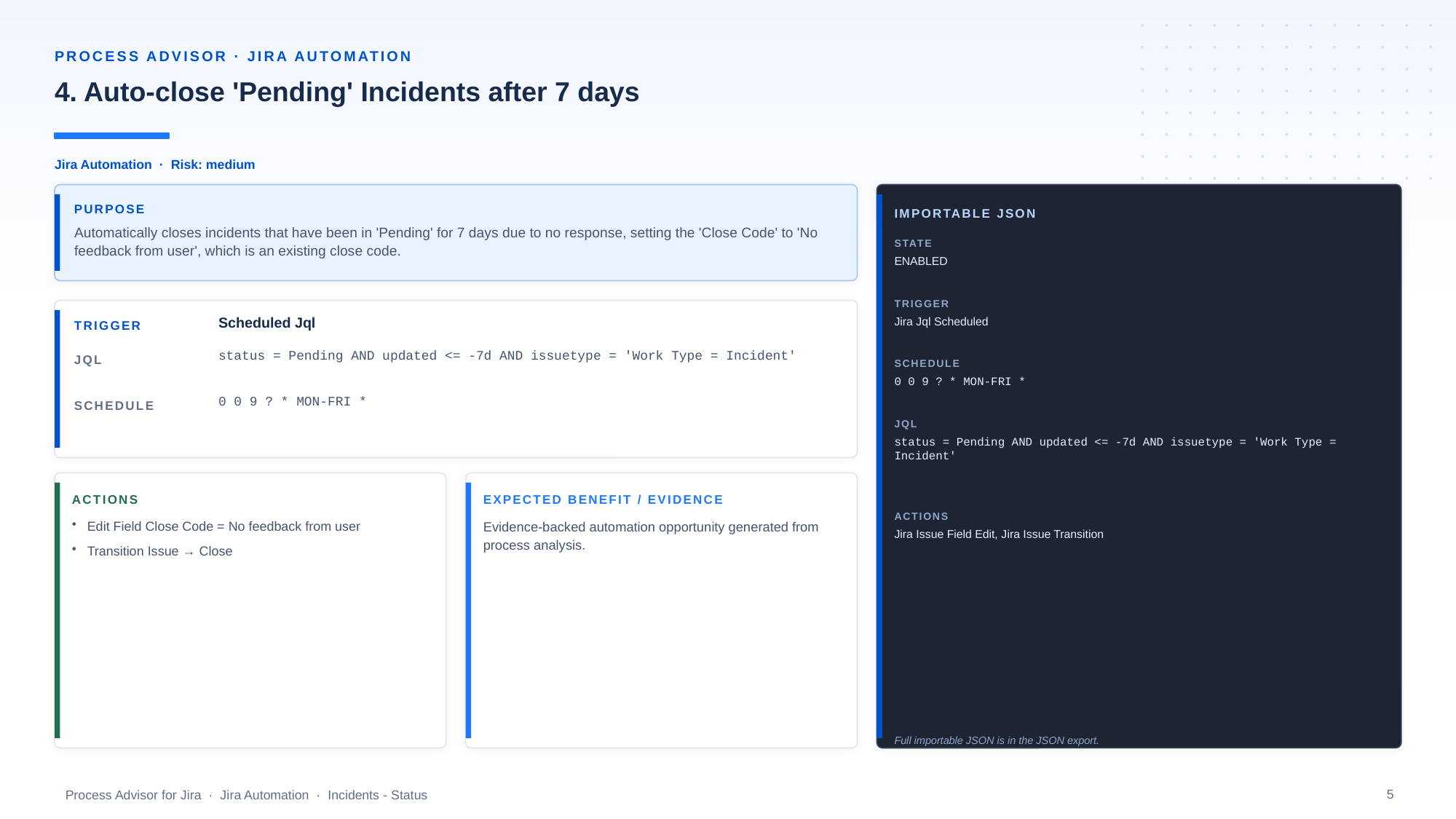

PROCESS ADVISOR · JIRA AUTOMATION

4. Auto-close 'Pending' Incidents after 7 days

Jira Automation  ·  Risk: medium

PURPOSE
IMPORTABLE JSON
Automatically closes incidents that have been in 'Pending' for 7 days due to no response, setting the 'Close Code' to 'No feedback from user', which is an existing close code.
STATE
ENABLED
TRIGGER

Scheduled Jql
Jira Jql Scheduled
TRIGGER
status = Pending AND updated <= -7d AND issuetype = 'Work Type = Incident'
JQL
SCHEDULE
0 0 9 ? * MON-FRI *
0 0 9 ? * MON-FRI *
SCHEDULE
JQL
status = Pending AND updated <= -7d AND issuetype = 'Work Type = Incident'

ACTIONS
EXPECTED BENEFIT / EVIDENCE
ACTIONS
Edit Field Close Code = No feedback from user
Transition Issue → Close
Evidence-backed automation opportunity generated from process analysis.
Jira Issue Field Edit, Jira Issue Transition
Full importable JSON is in the JSON export.
5